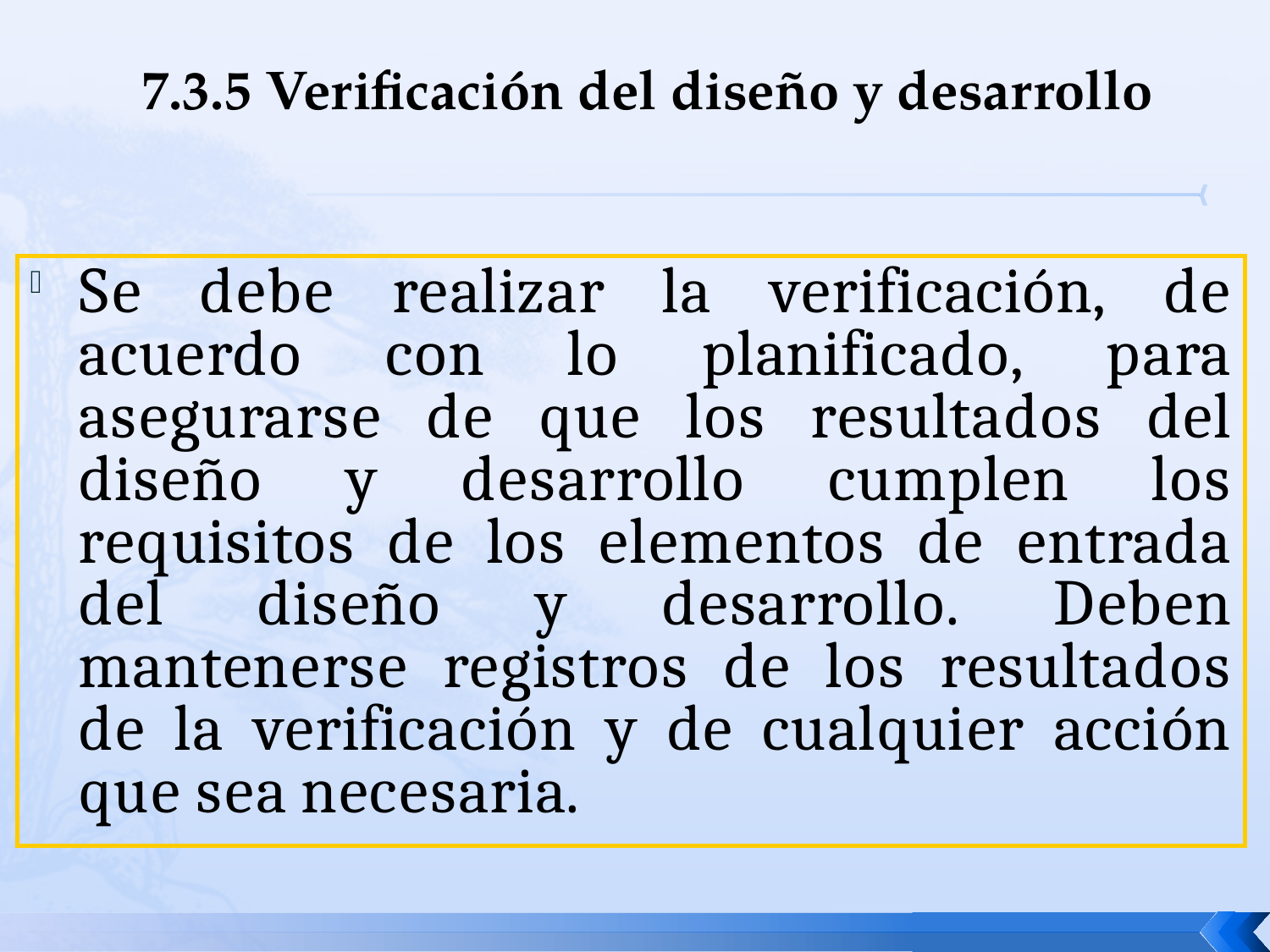

# 7.3.5 Verificación del diseño y desarrollo
Se debe realizar la verificación, de acuerdo con lo planificado, para asegurarse de que los resultados del diseño y desarrollo cumplen los requisitos de los elementos de entrada del diseño y desarrollo. Deben mantenerse registros de los resultados de la verificación y de cualquier acción que sea necesaria.